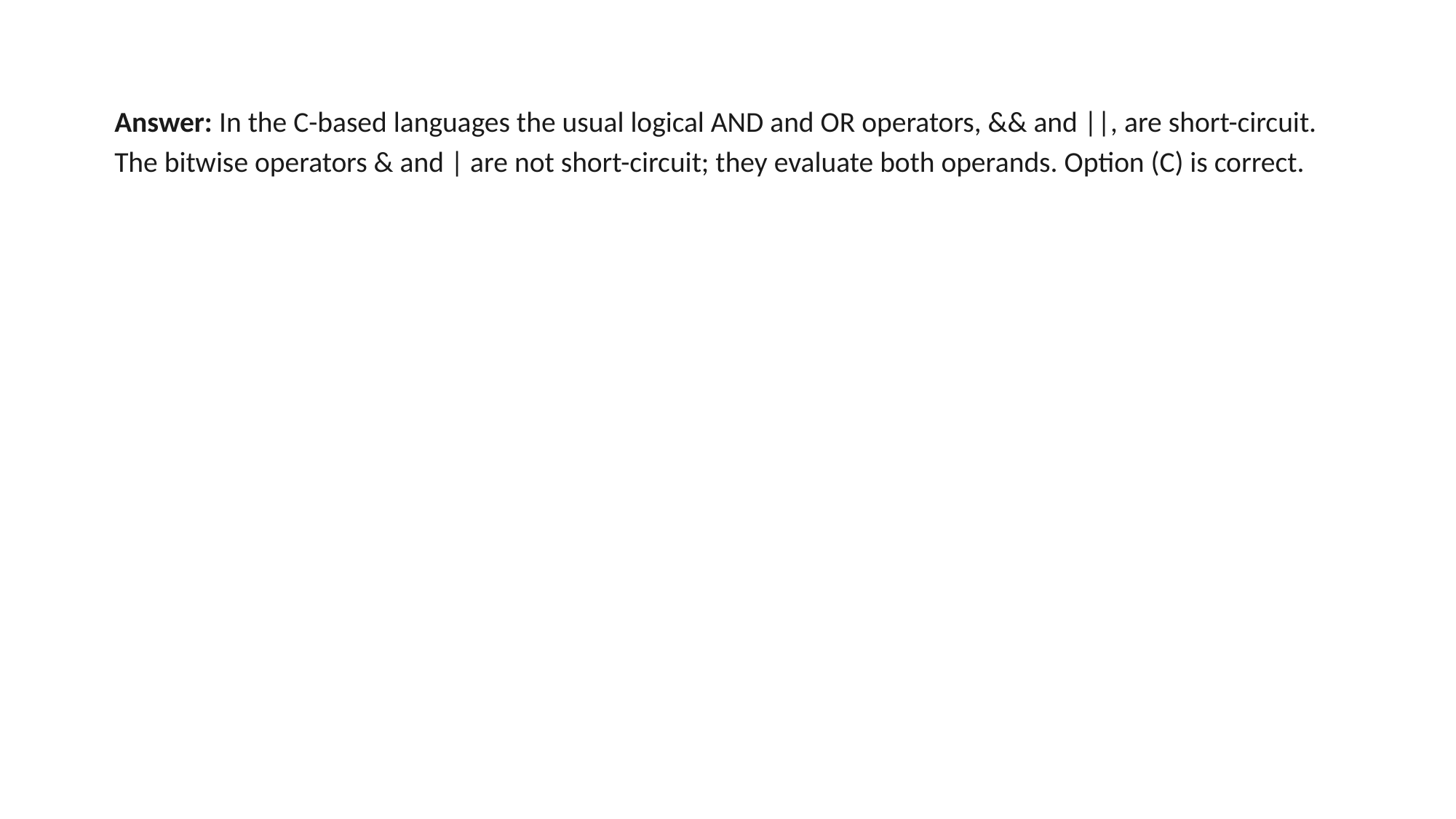

Answer: In the C-based languages the usual logical AND and OR operators, && and ||, are short-circuit. The bitwise operators & and | are not short-circuit; they evaluate both operands. Option (C) is correct.